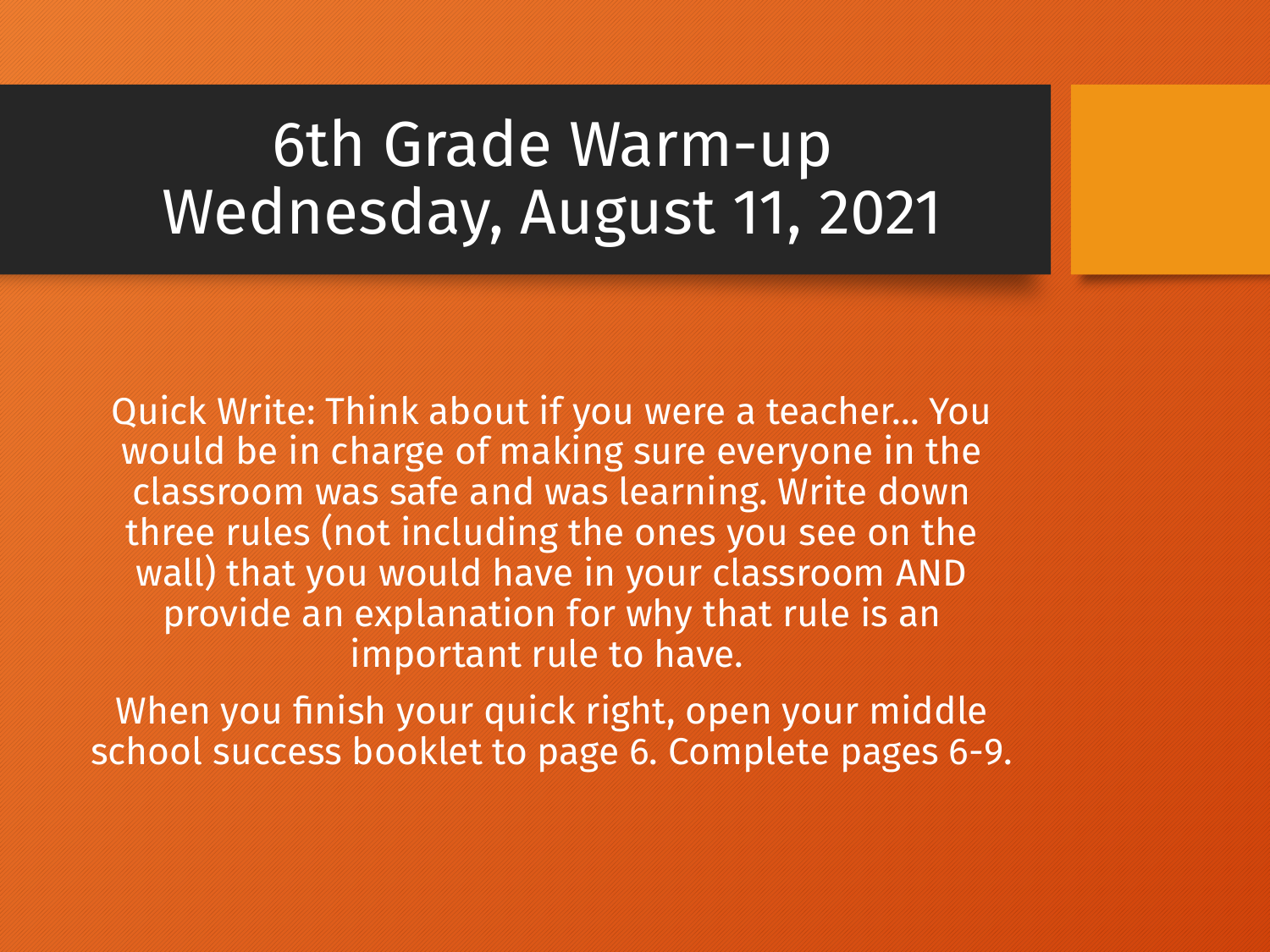

# 6th Grade Warm-up Wednesday, August 11, 2021

Quick Write: Think about if you were a teacher… You would be in charge of making sure everyone in the classroom was safe and was learning. Write down three rules (not including the ones you see on the wall) that you would have in your classroom AND provide an explanation for why that rule is an important rule to have.
When you finish your quick right, open your middle school success booklet to page 6. Complete pages 6-9.